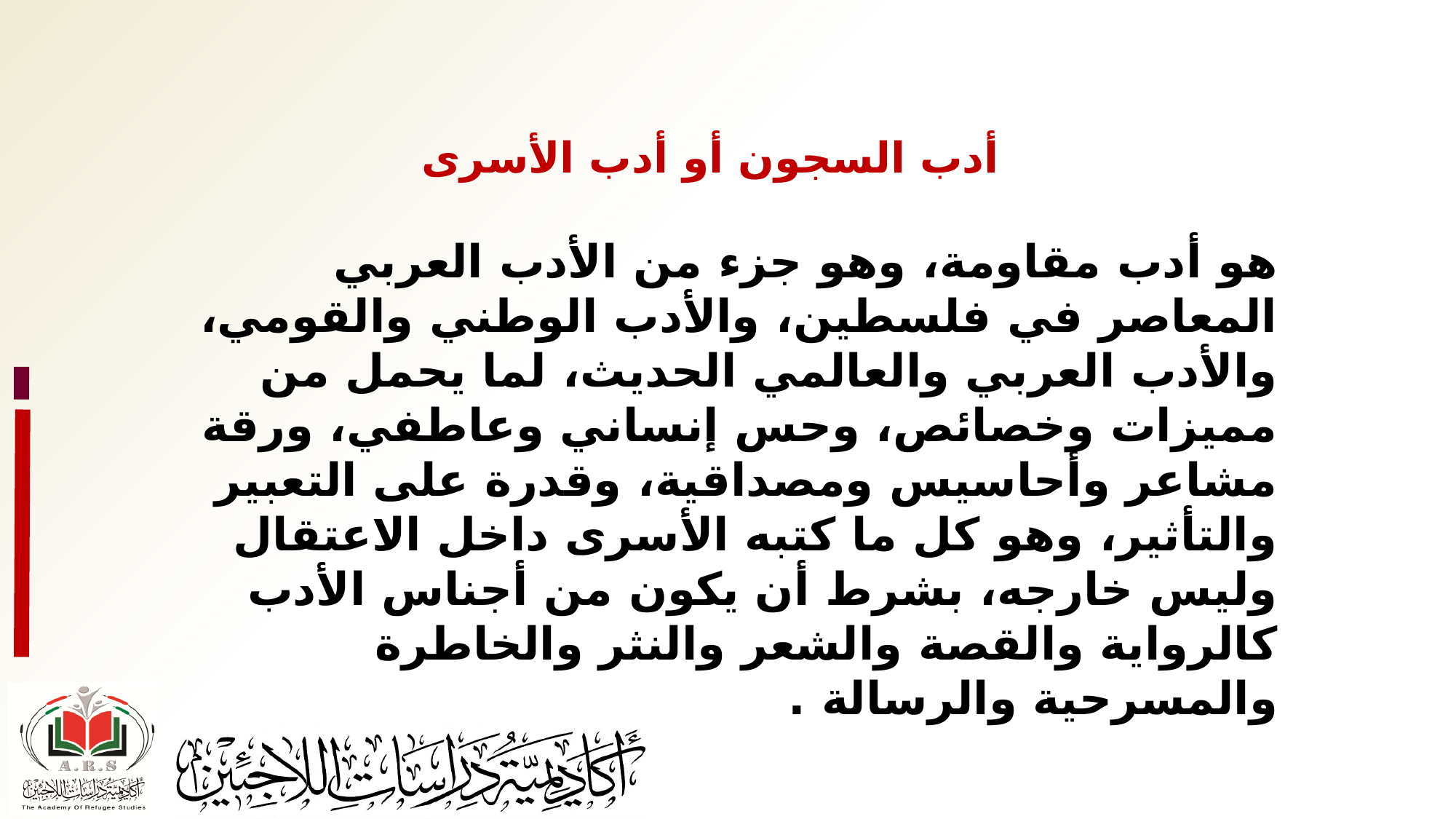

أدب السجون أو أدب الأسرى

هو أدب مقاومة، وهو جزء من الأدب العربي المعاصر في فلسطين، والأدب الوطني والقومي، والأدب العربي والعالمي الحديث، لما يحمل من مميزات وخصائص، وحس إنساني وعاطفي، ورقة مشاعر وأحاسيس ومصداقية، وقدرة على التعبير والتأثير، وهو كل ما كتبه الأسرى داخل الاعتقال وليس خارجه، بشرط أن يكون من أجناس الأدب كالرواية والقصة والشعر والنثر والخاطرة والمسرحية والرسالة .